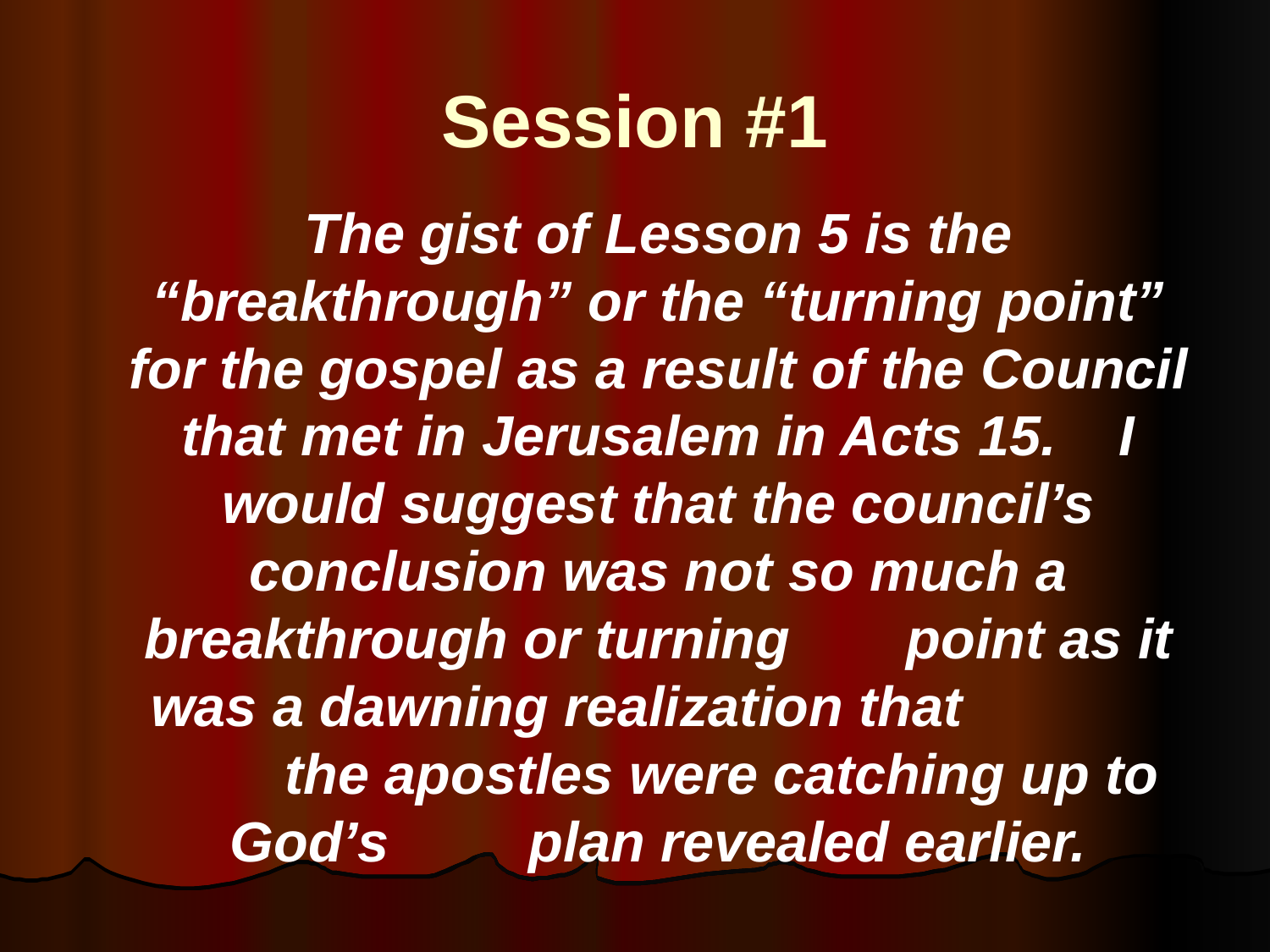

# Session #1
	The gist of Lesson 5 is the “breakthrough” or the “turning point” for the gospel as a result of the Council that met in Jerusalem in Acts 15.    I would suggest that the council’s conclusion was not so much a breakthrough or turning  	point as it was a dawning realization that      		the apostles were catching up to God’s         plan revealed earlier.